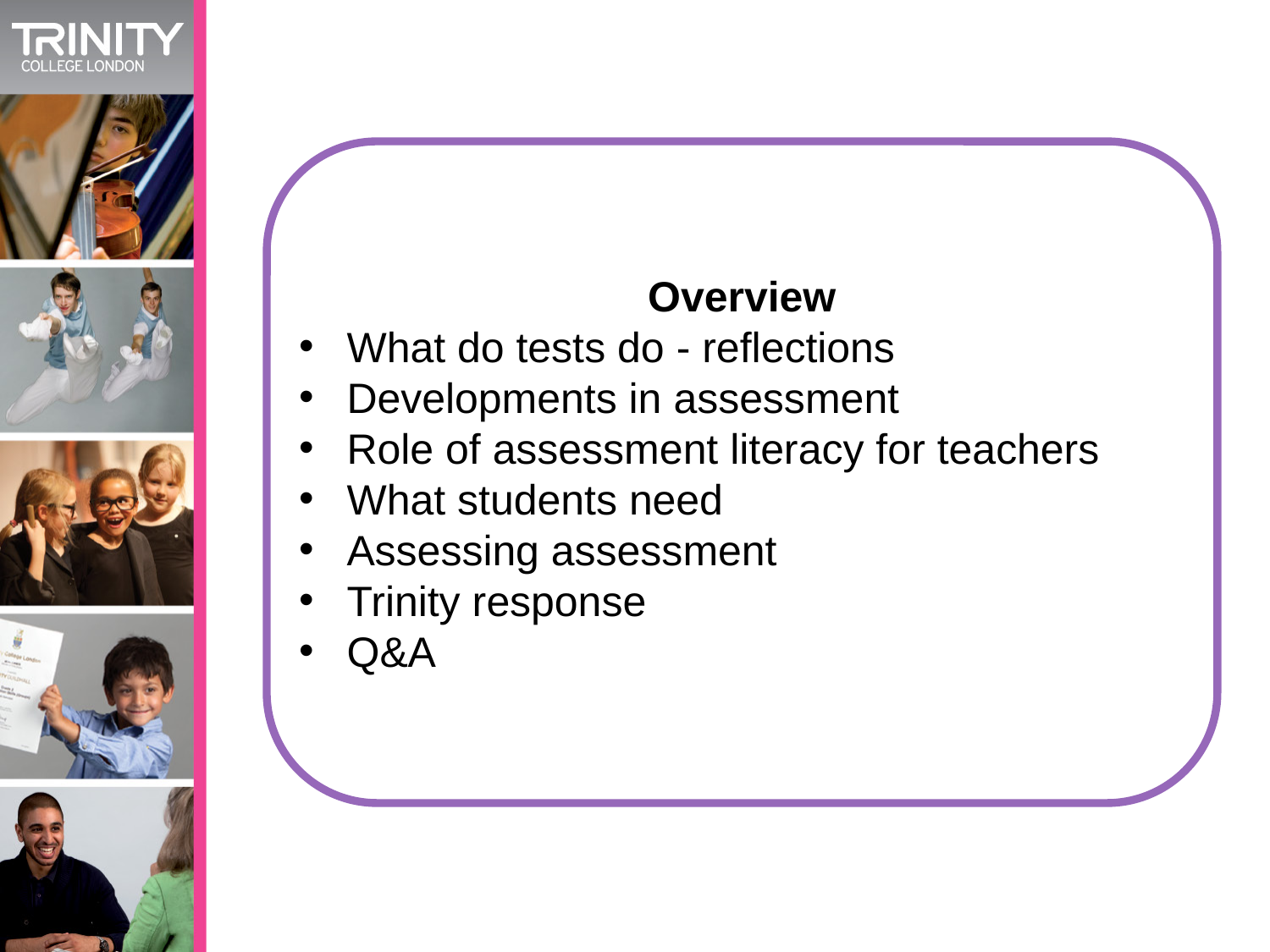

Overview
What do tests do - reflections
Developments in assessment
Role of assessment literacy for teachers
What students need
Assessing assessment
Trinity response
Q&A